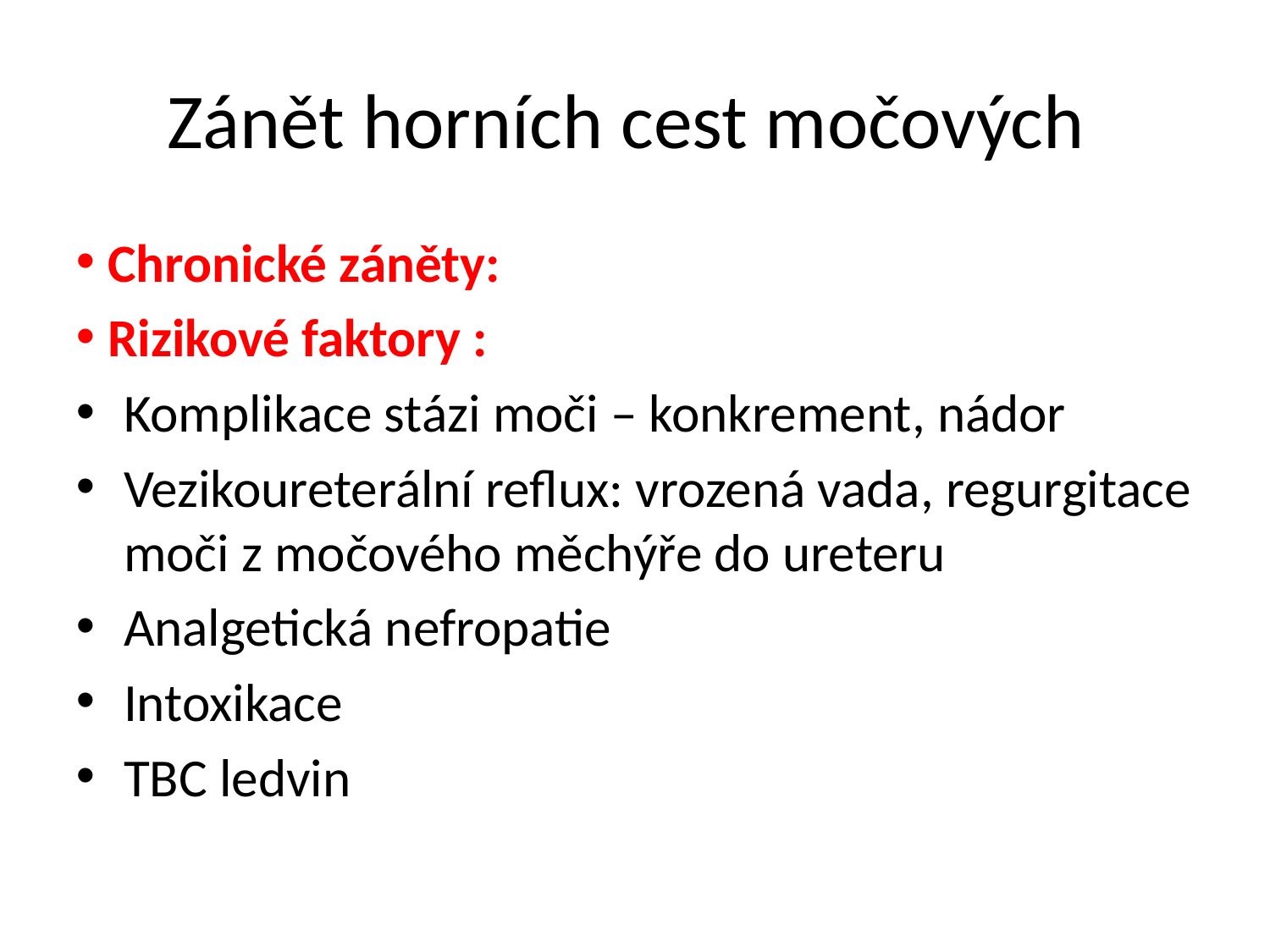

# Zánět horních cest močových
Chronické záněty:
Rizikové faktory :
Komplikace stázi moči – konkrement, nádor
Vezikoureterální reflux: vrozená vada, regurgitace moči z močového měchýře do ureteru
Analgetická nefropatie
Intoxikace
TBC ledvin